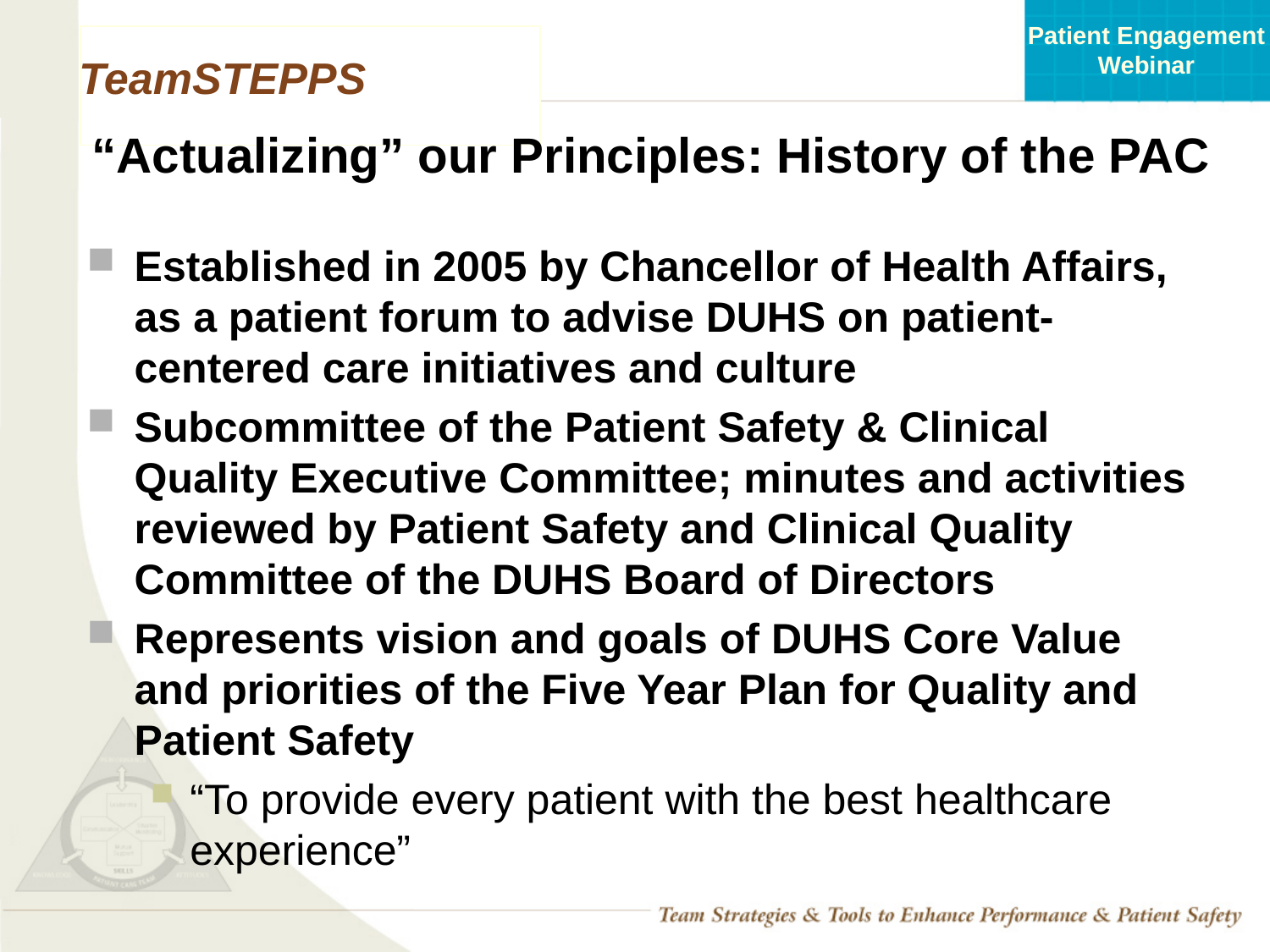

# “Actualizing” our Principles: History of the PAC
Established in 2005 by Chancellor of Health Affairs, as a patient forum to advise DUHS on patient-centered care initiatives and culture
Subcommittee of the Patient Safety & Clinical Quality Executive Committee; minutes and activities reviewed by Patient Safety and Clinical Quality Committee of the DUHS Board of Directors
Represents vision and goals of DUHS Core Value and priorities of the Five Year Plan for Quality and Patient Safety
“To provide every patient with the best healthcare experience”